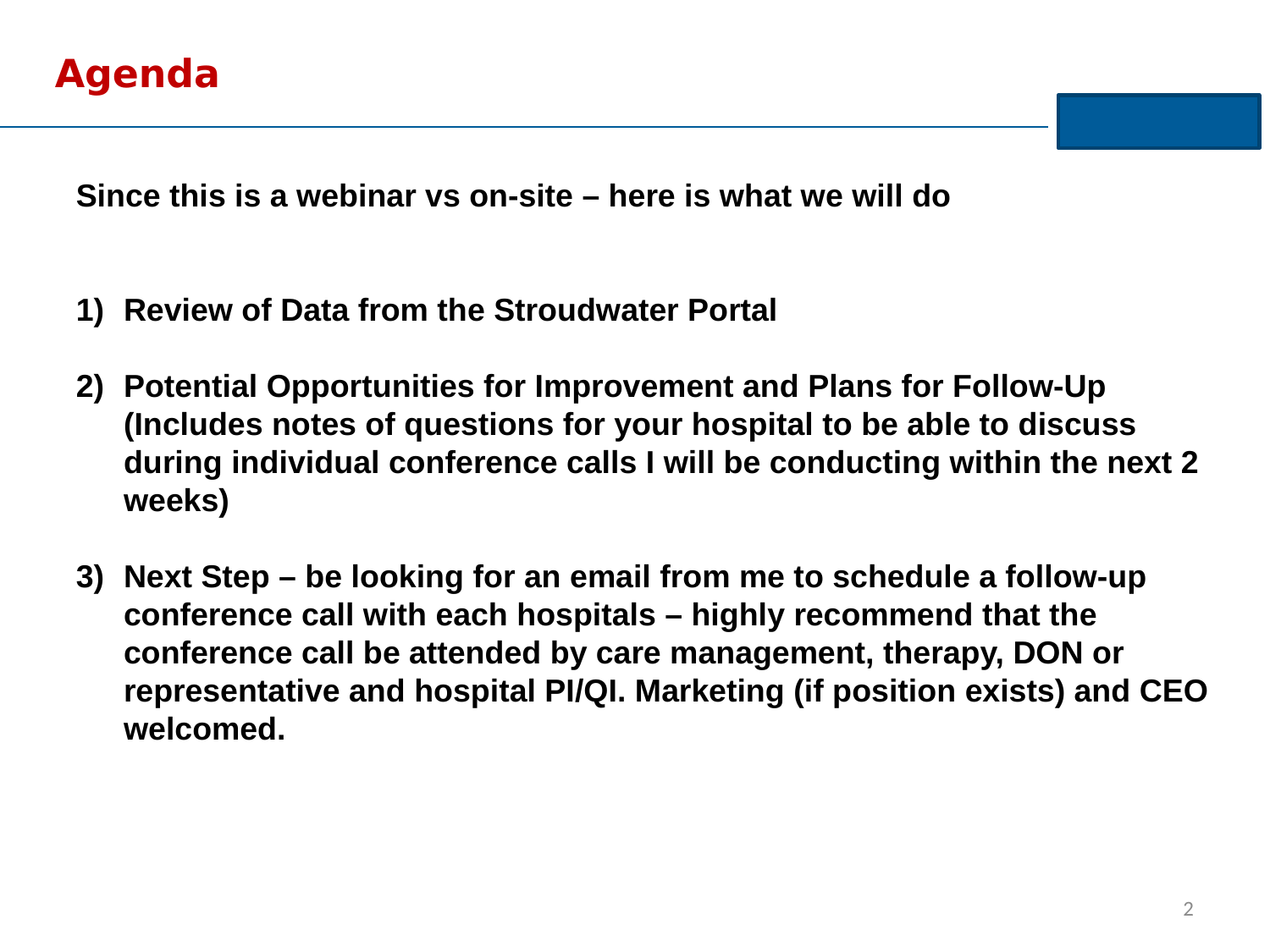

Agenda

Since this is a webinar vs on-site – here is what we will do

Review of Data from the Stroudwater Portal

Potential Opportunities for Improvement and Plans for Follow-Up (Includes notes of questions for your hospital to be able to discuss during individual conference calls I will be conducting within the next 2 weeks)

Next Step – be looking for an email from me to schedule a follow-up conference call with each hospitals – highly recommend that the conference call be attended by care management, therapy, DON or representative and hospital PI/QI. Marketing (if position exists) and CEO welcomed.

2